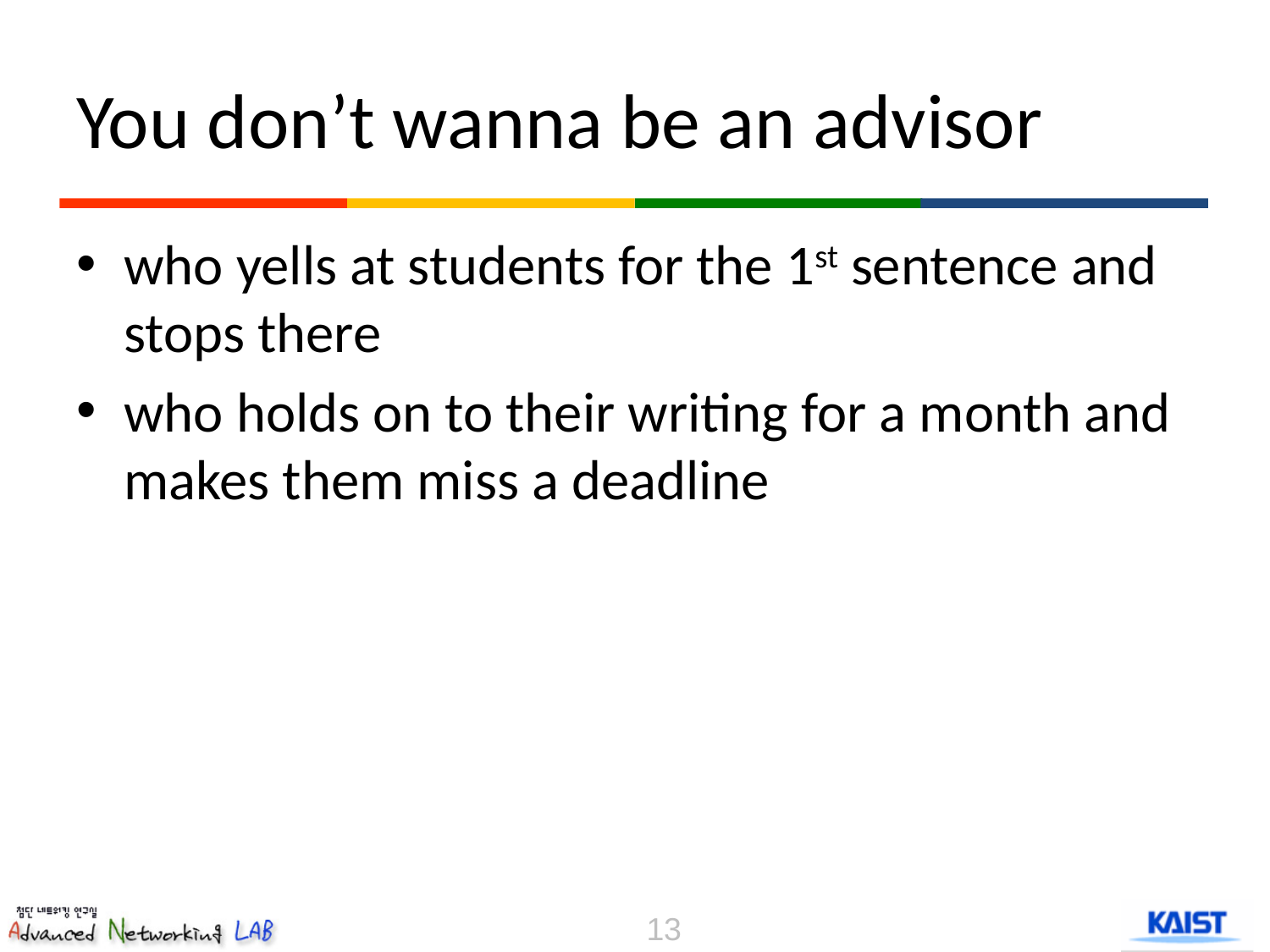

# You don’t wanna be an advisor
who yells at students for the 1st sentence and stops there
who holds on to their writing for a month and makes them miss a deadline

13